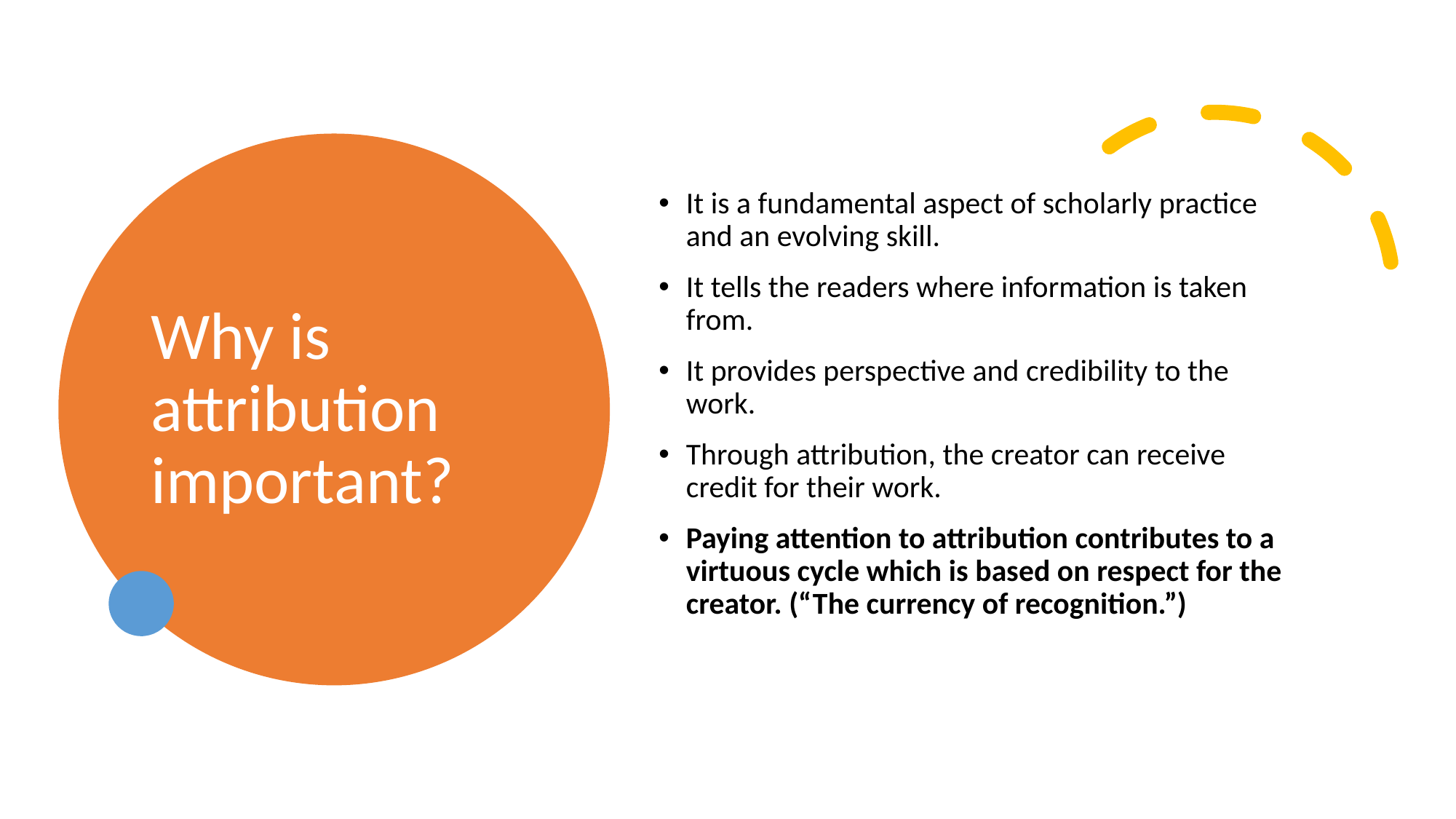

Why is attribution important?
It is a fundamental aspect of scholarly practice and an evolving skill.
It tells the readers where information is taken from.
It provides perspective and credibility to the work.
Through attribution, the creator can receive credit for their work.
Paying attention to attribution contributes to a virtuous cycle which is based on respect for the creator. (“The currency of recognition.”)